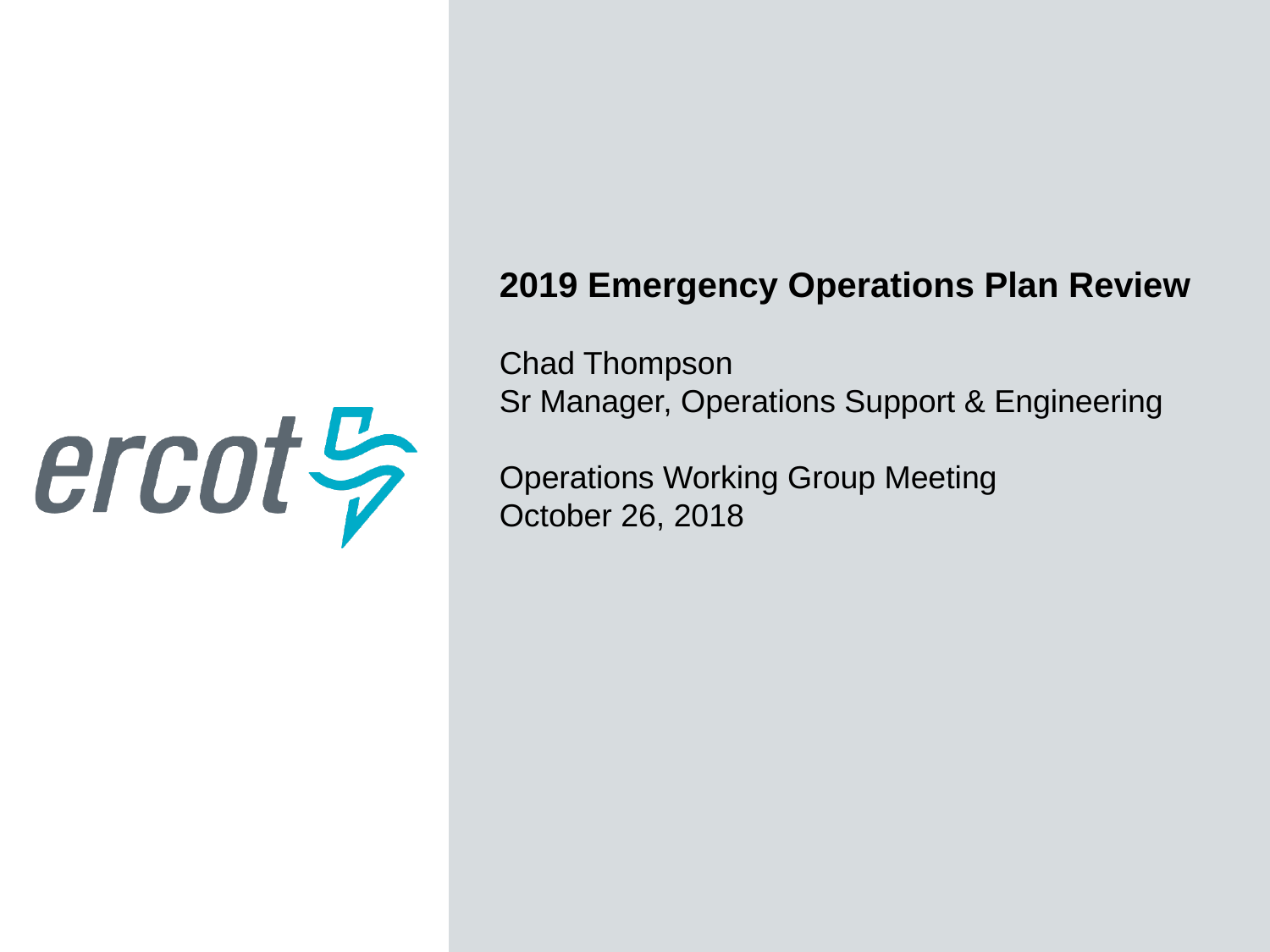

2019 Emergency Operations Plan Review

Chad Thompson
Sr Manager, Operations Support & Engineering

Operations Working Group Meeting
October 26, 2018